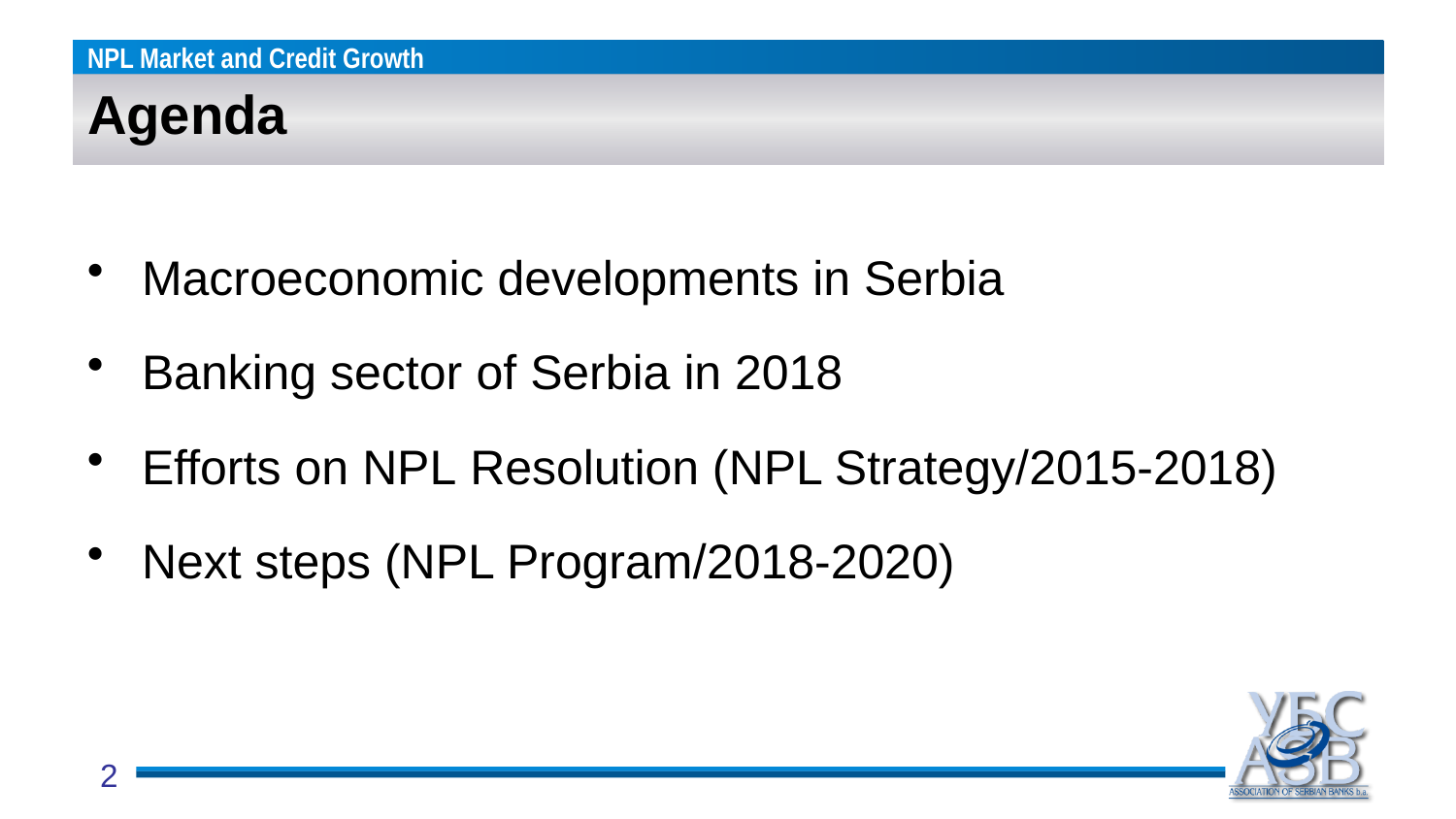

# Agenda
Macroeconomic developments in Serbia
Banking sector of Serbia in 2018
Efforts on NPL Resolution (NPL Strategy/2015-2018)
Next steps (NPL Program/2018-2020)
2